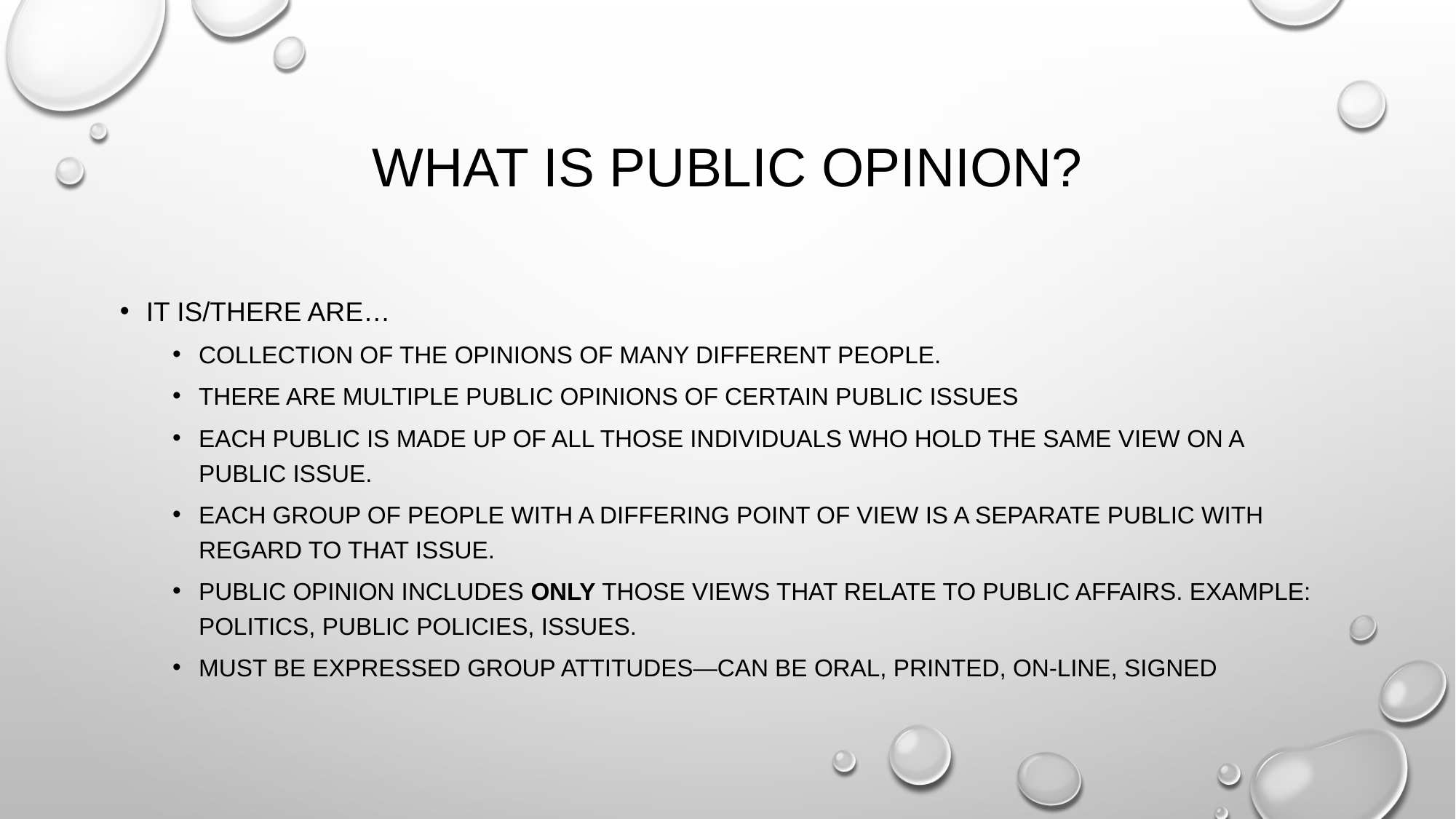

# What is public opinion?
It is/there are…
Collection of the opinions of many different people.
There are multiple public opinions of certain public issues
Each public is made up of all those individuals who hold the same view on a public issue.
Each group of people with a differing point of view is a separate public with regard to that issue.
Public opinion includes only those views that relate to public affairs. Example: politics, public policies, issues.
must be expressed group attitudes—can be oral, printed, on-line, signed